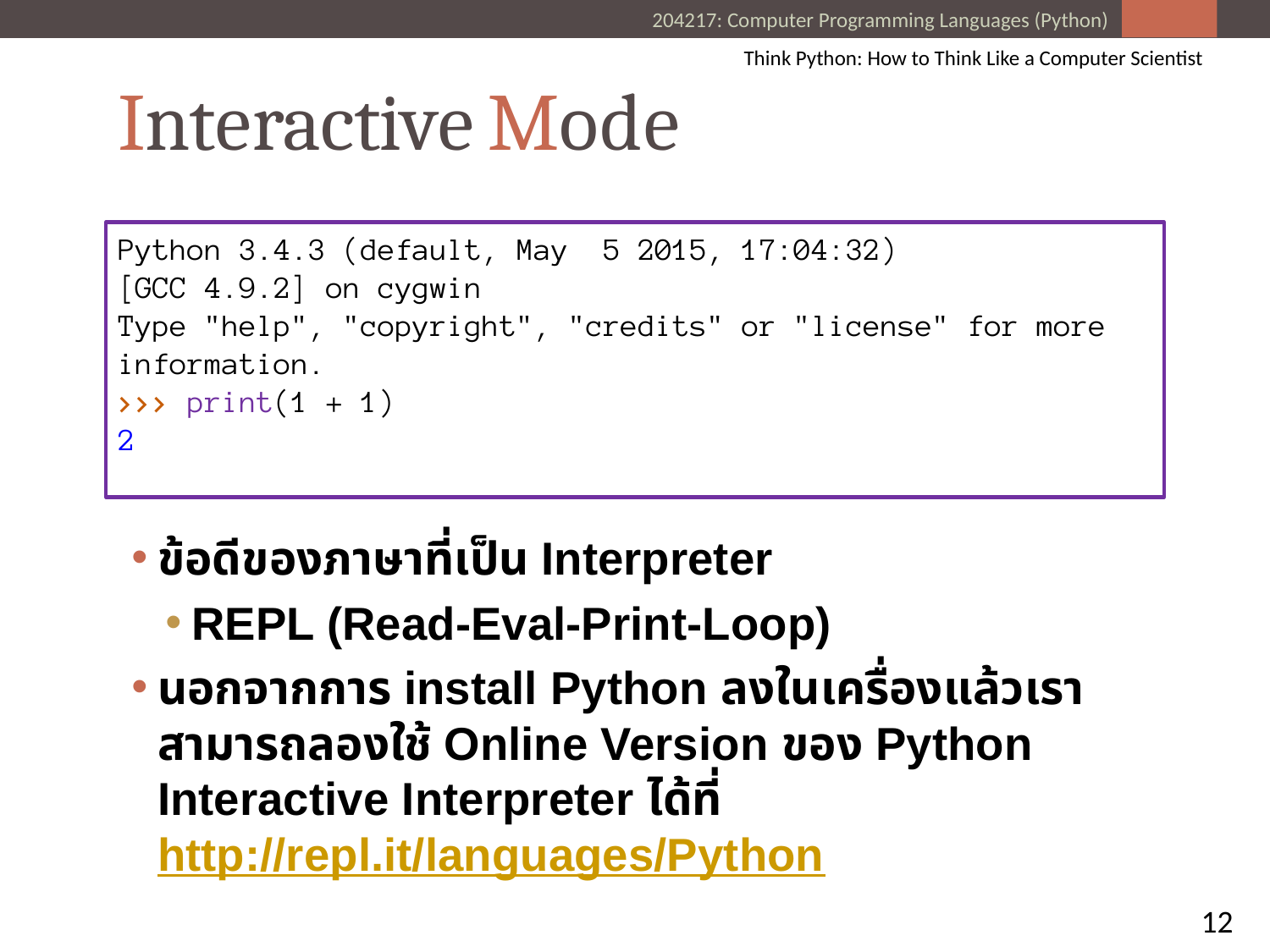

Think Python: How to Think Like a Computer Scientist
# Interactive Mode
Python 3.4.3 (default, May  5 2015, 17:04:32)
[GCC 4.9.2] on cygwin
Type "help", "copyright", "credits" or "license" for more information. 
>>> print(1 + 1)
2
ข้อดีของภาษาที่เป็น Interpreter
REPL (Read-Eval-Print-Loop)
นอกจากการ install Python ลงในเครื่องแล้วเราสามารถลองใช้ Online Version ของ Python Interactive Interpreter ได้ที่ http://repl.it/languages/Python

12